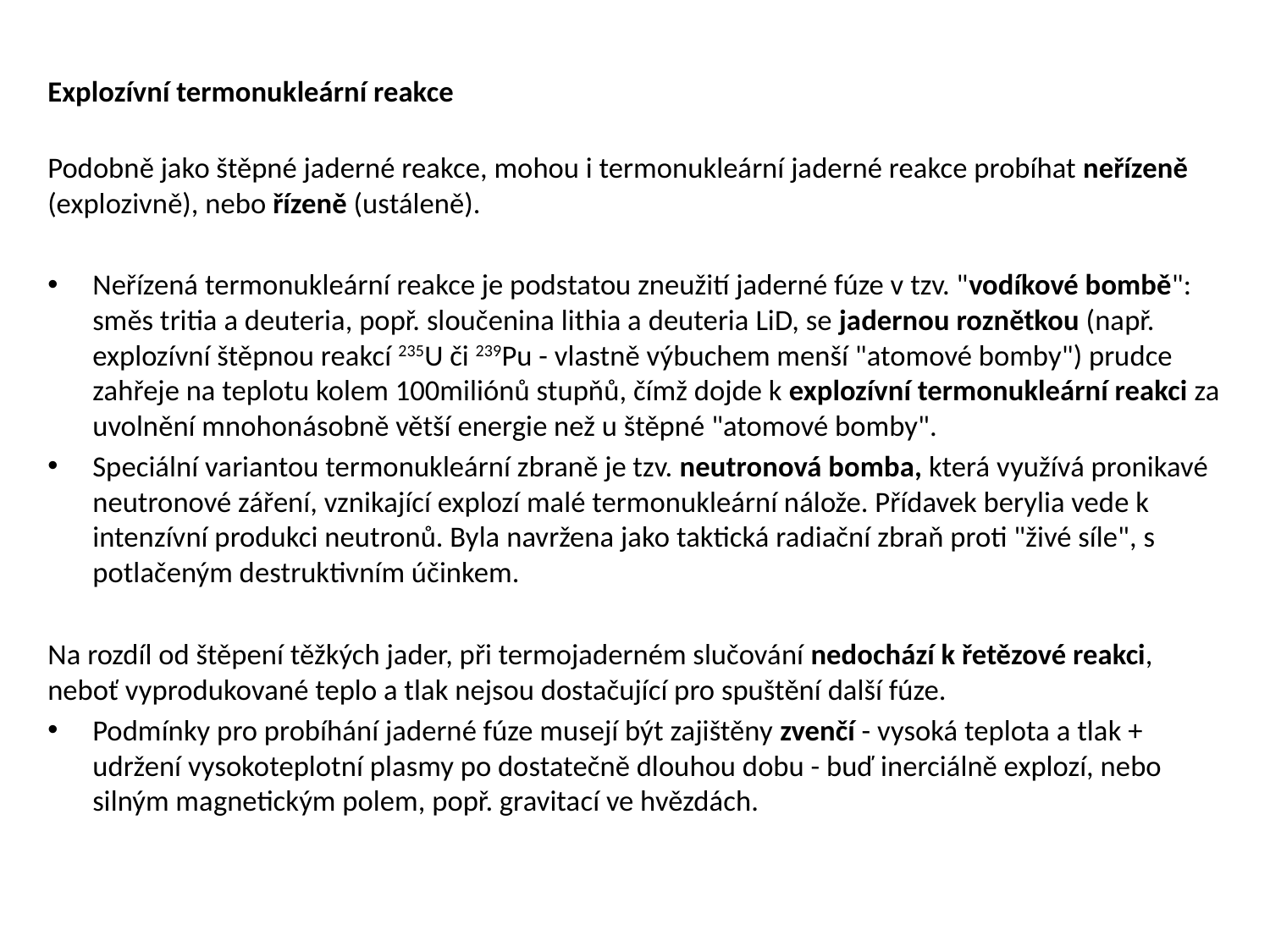

Explozívní termonukleární reakce
Podobně jako štěpné jaderné reakce, mohou i termonukleární jaderné reakce probíhat neřízeně (explozivně), nebo řízeně (ustáleně).

Neřízená termonukleární reakce je podstatou zneužití jaderné fúze v tzv. "vodíkové bombě": směs tritia a deuteria, popř. sloučenina lithia a deuteria LiD, se jadernou roznětkou (např. explozívní štěpnou reakcí 235U či 239Pu - vlastně výbuchem menší "atomové bomby") prudce zahřeje na teplotu kolem 100miliónů stupňů, čímž dojde k explozívní termonukleární reakci za uvolnění mnohonásobně větší energie než u štěpné "atomové bomby".
Speciální variantou termonukleární zbraně je tzv. neutronová bomba, která využívá pronikavé neutronové záření, vznikající explozí malé termonukleární nálože. Přídavek berylia vede k intenzívní produkci neutronů. Byla navržena jako taktická radiační zbraň proti "živé síle", s potlačeným destruktivním účinkem.

Na rozdíl od štěpení těžkých jader, při termojaderném slučování nedochází k řetězové reakci, neboť vyprodukované teplo a tlak nejsou dostačující pro spuštění další fúze.
Podmínky pro probíhání jaderné fúze musejí být zajištěny zvenčí - vysoká teplota a tlak + udržení vysokoteplotní plasmy po dostatečně dlouhou dobu - buď inerciálně explozí, nebo silným magnetickým polem, popř. gravitací ve hvězdách.